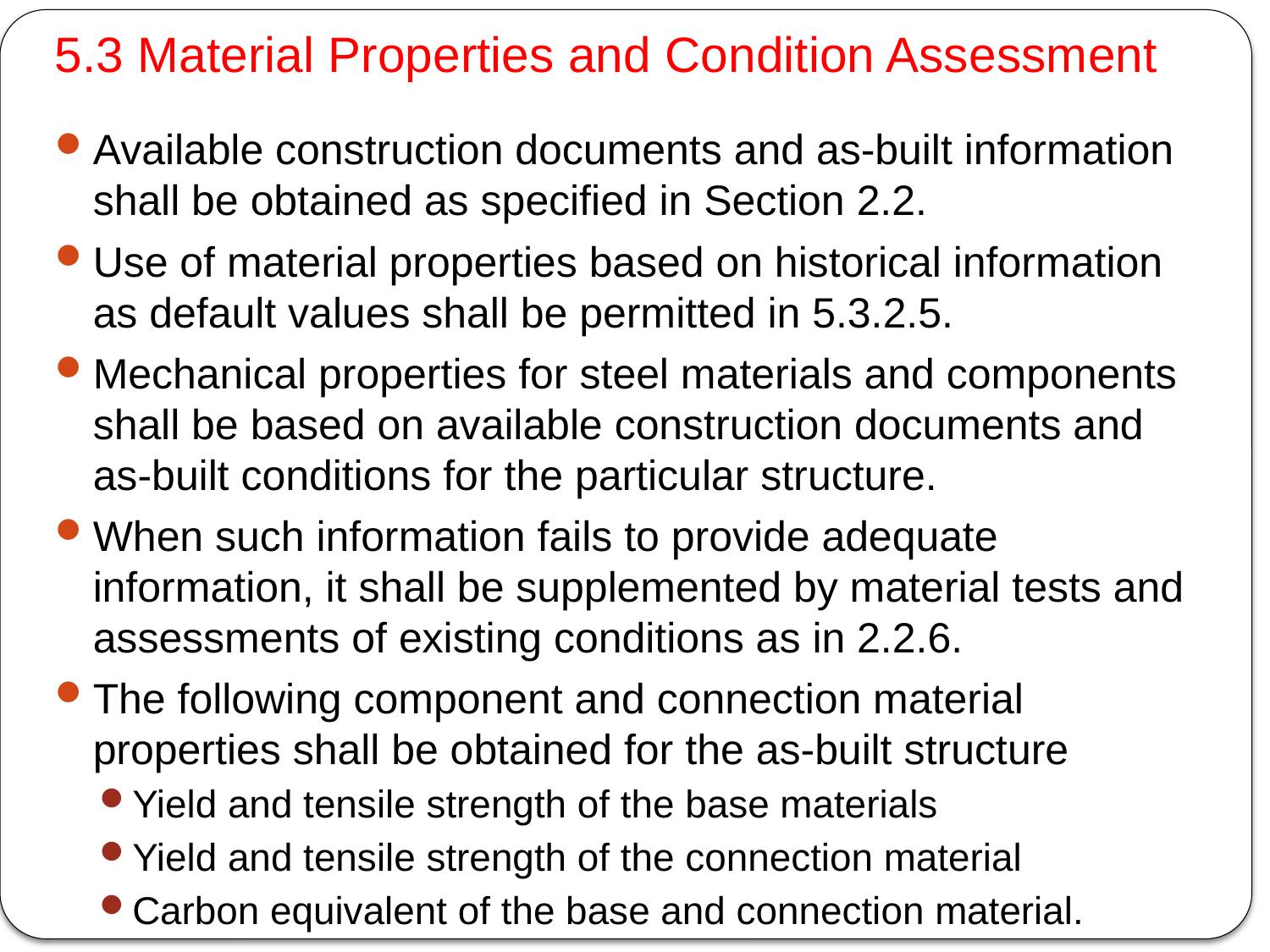

# 5.3 Material Properties and Condition Assessment
Available construction documents and as-built information shall be obtained as specified in Section 2.2.
Use of material properties based on historical information as default values shall be permitted in 5.3.2.5.
Mechanical properties for steel materials and components shall be based on available construction documents and as-built conditions for the particular structure.
When such information fails to provide adequate information, it shall be supplemented by material tests and assessments of existing conditions as in 2.2.6.
The following component and connection material properties shall be obtained for the as-built structure
Yield and tensile strength of the base materials
Yield and tensile strength of the connection material
Carbon equivalent of the base and connection material.